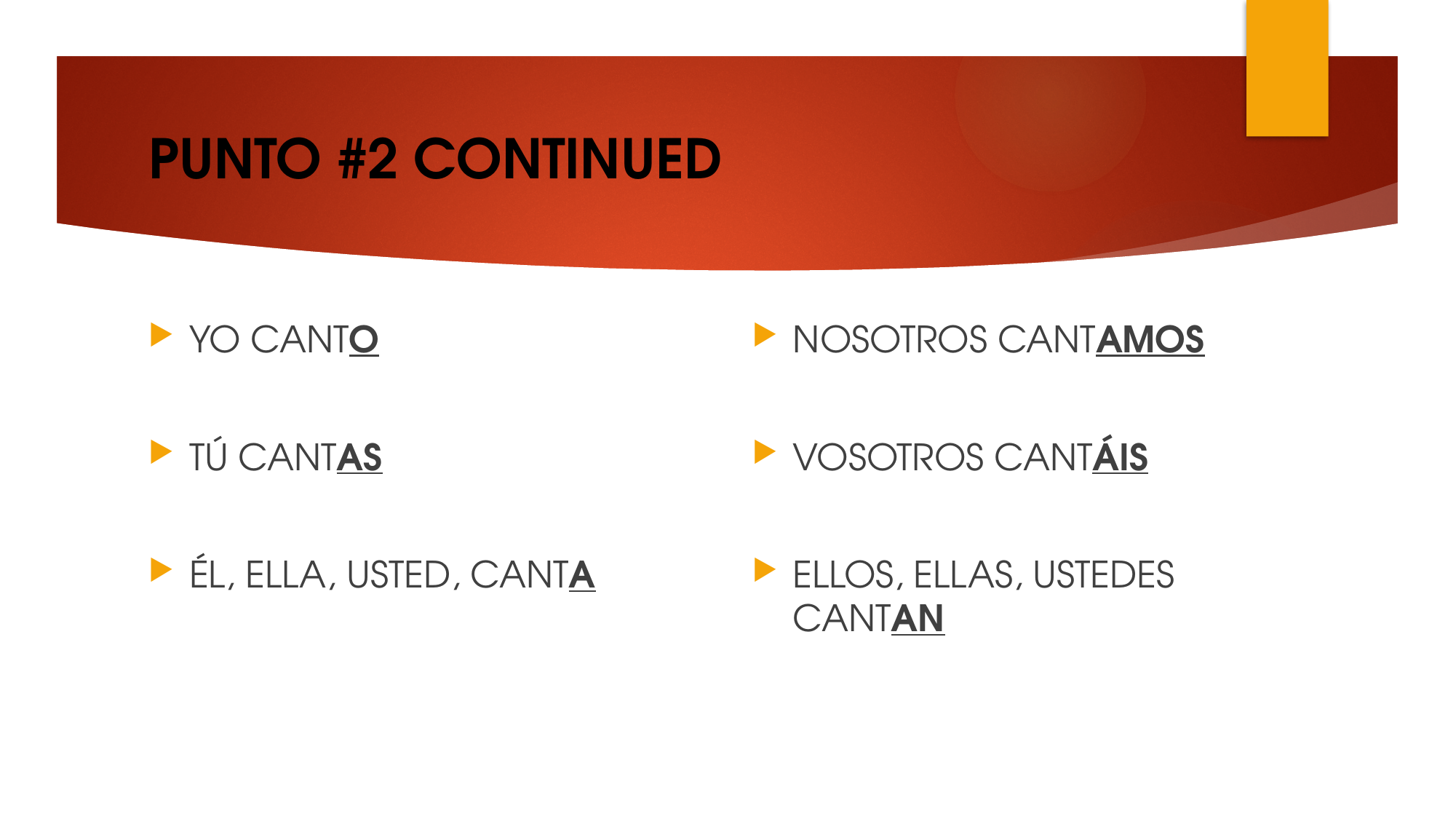

# PUNTO #2 CONTINUED
YO CANTO

TÚ CANTAS

ÉL, ELLA, USTED, CANTA
NOSOTROS CANTAMOS

VOSOTROS CANTÁIS

ELLOS, ELLAS, USTEDES CANTAN